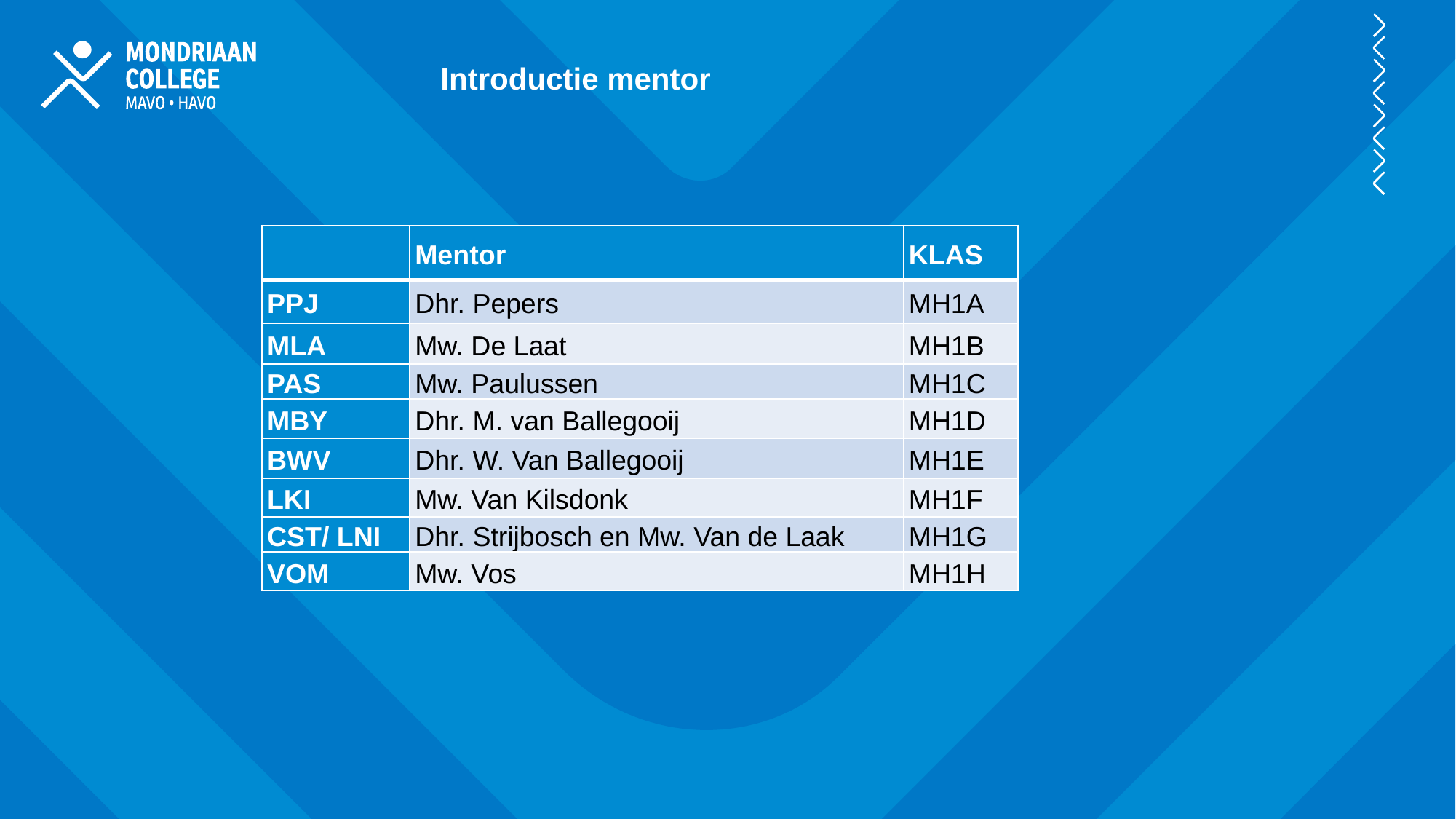

Introductie mentor

|  | Mentor | KLAS |
| --- | --- | --- |
| PPJ | Dhr. Pepers | MH1A |
| MLA | Mw. De Laat | MH1B |
| PAS | Mw. Paulussen | MH1C |
| MBY | Dhr. M. van Ballegooij | MH1D |
| BWV | Dhr. W. Van Ballegooij | MH1E |
| LKI | Mw. Van Kilsdonk | MH1F |
| CST/ LNI | Dhr. Strijbosch en Mw. Van de Laak | MH1G |
| VOM | Mw. Vos | MH1H |